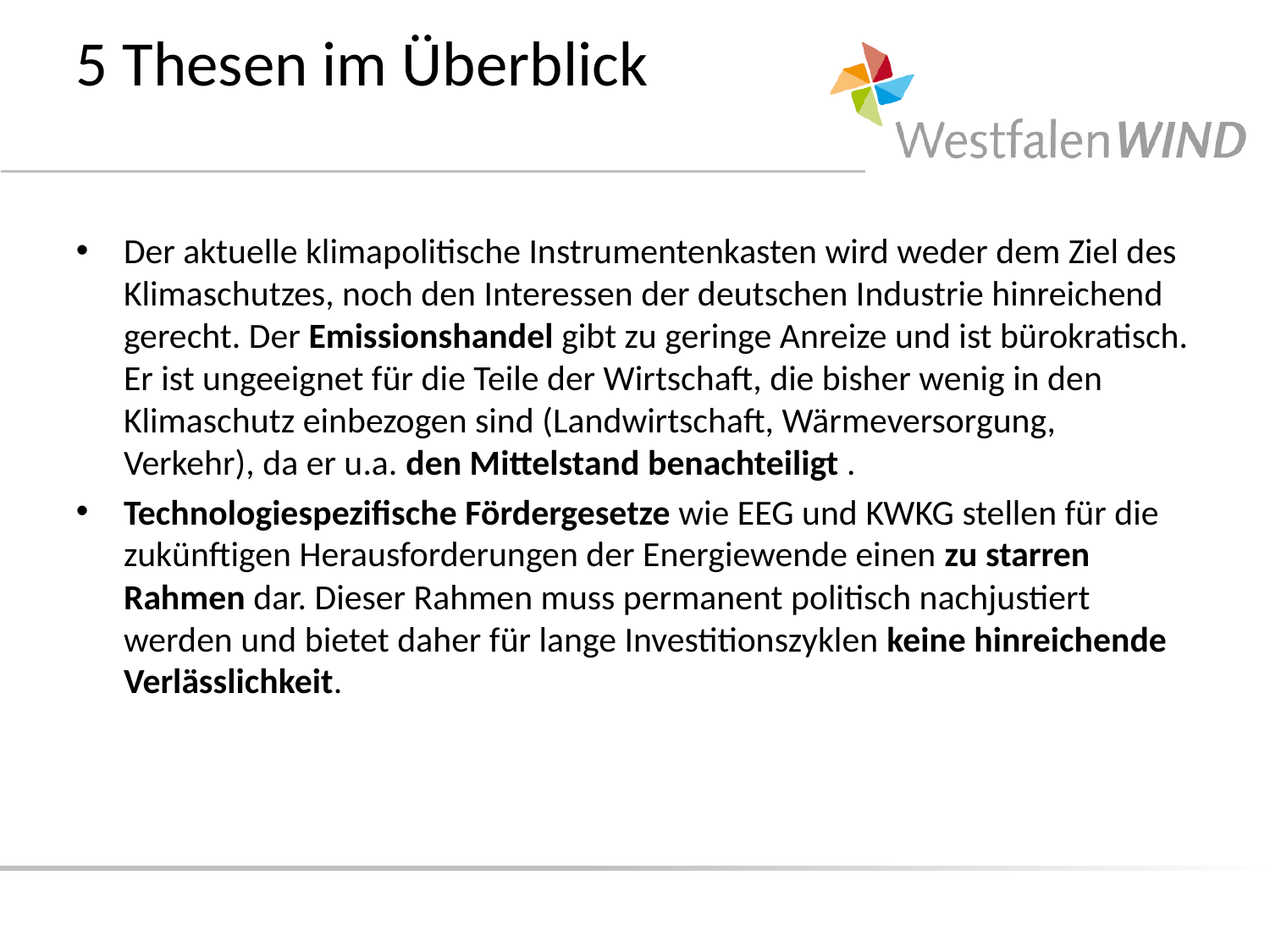

# 5 Thesen im Überblick
Der aktuelle klimapolitische Instrumentenkasten wird weder dem Ziel des Klimaschutzes, noch den Interessen der deutschen Industrie hinreichend gerecht. Der Emissionshandel gibt zu geringe Anreize und ist bürokratisch. Er ist ungeeignet für die Teile der Wirtschaft, die bisher wenig in den Klimaschutz einbezogen sind (Landwirtschaft, Wärmeversorgung, Verkehr), da er u.a. den Mittelstand benachteiligt .
Technologiespezifische Fördergesetze wie EEG und KWKG stellen für die zukünftigen Herausforderungen der Energiewende einen zu starren Rahmen dar. Dieser Rahmen muss permanent politisch nachjustiert werden und bietet daher für lange Investitionszyklen keine hinreichende Verlässlichkeit.